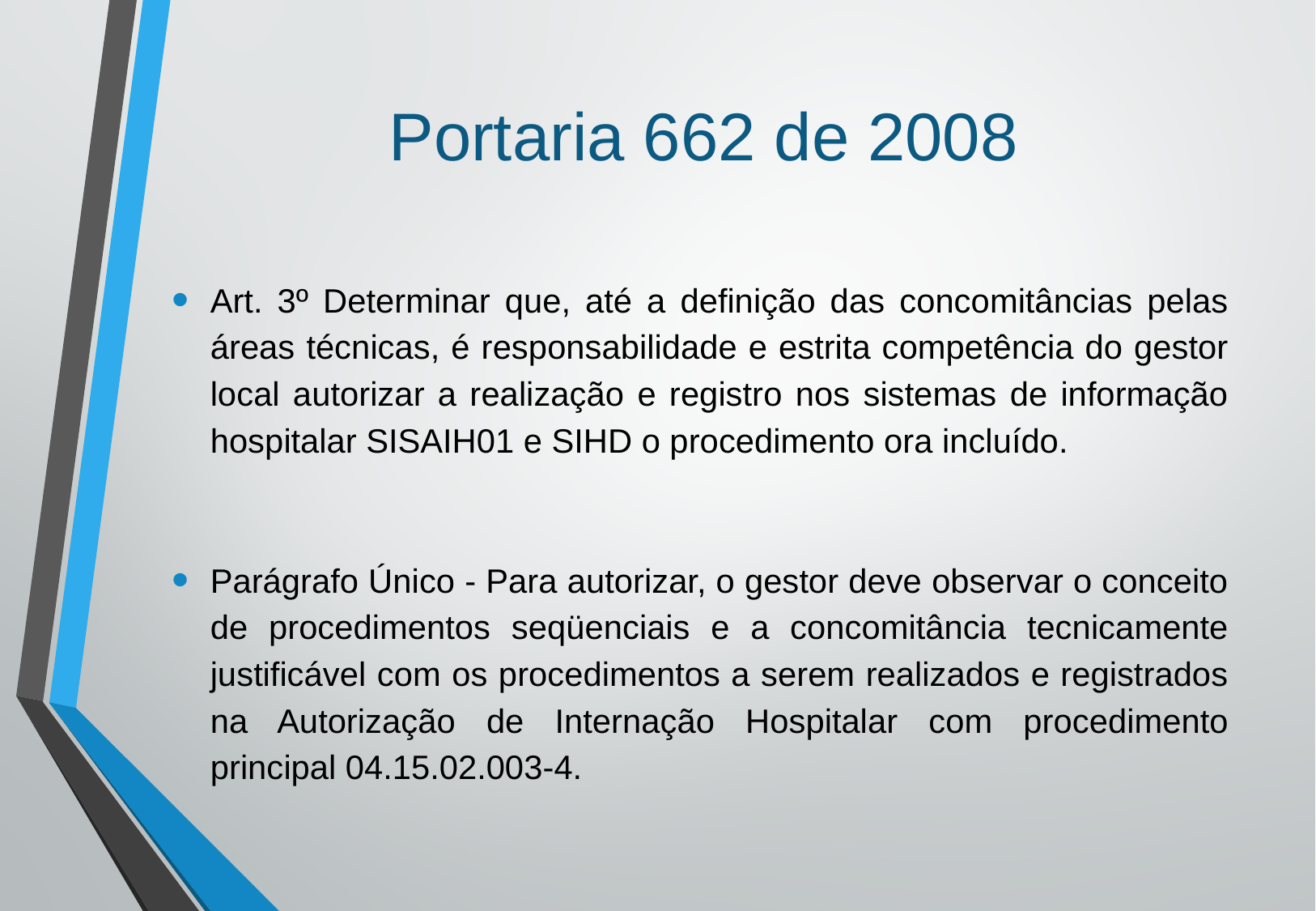

# Portaria 662 de 2008
Art. 3º Determinar que, até a definição das concomitâncias pelas áreas técnicas, é responsabilidade e estrita competência do gestor local autorizar a realização e registro nos sistemas de informação hospitalar SISAIH01 e SIHD o procedimento ora incluído.

Parágrafo Único - Para autorizar, o gestor deve observar o conceito de procedimentos seqüenciais e a concomitância tecnicamente justificável com os procedimentos a serem realizados e registrados na Autorização de Internação Hospitalar com procedimento principal 04.15.02.003-4.